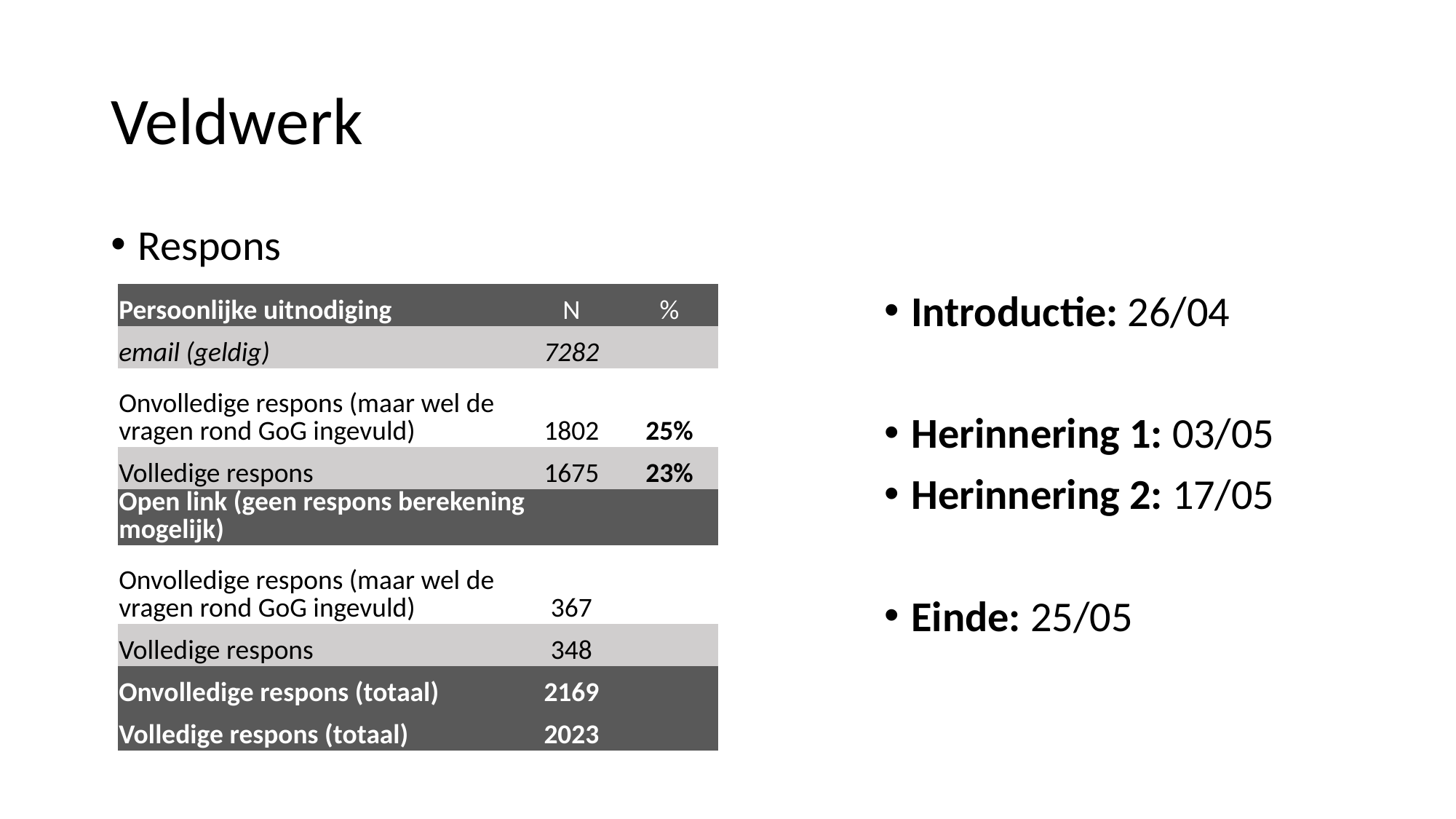

# Veldwerk
Respons

Introductie: 26/04

Herinnering 1: 03/05
Herinnering 2: 17/05

Einde: 25/05
| Persoonlijke uitnodiging | N | % |
| --- | --- | --- |
| email (geldig) | 7282 |  |
| Onvolledige respons (maar wel de vragen rond GoG ingevuld) | 1802 | 25% |
| Volledige respons | 1675 | 23% |
| Open link (geen respons berekening mogelijk) |  |  |
| Onvolledige respons (maar wel de vragen rond GoG ingevuld) | 367 |  |
| Volledige respons | 348 |  |
| Onvolledige respons (totaal) | 2169 |  |
| Volledige respons (totaal) | 2023 |  |